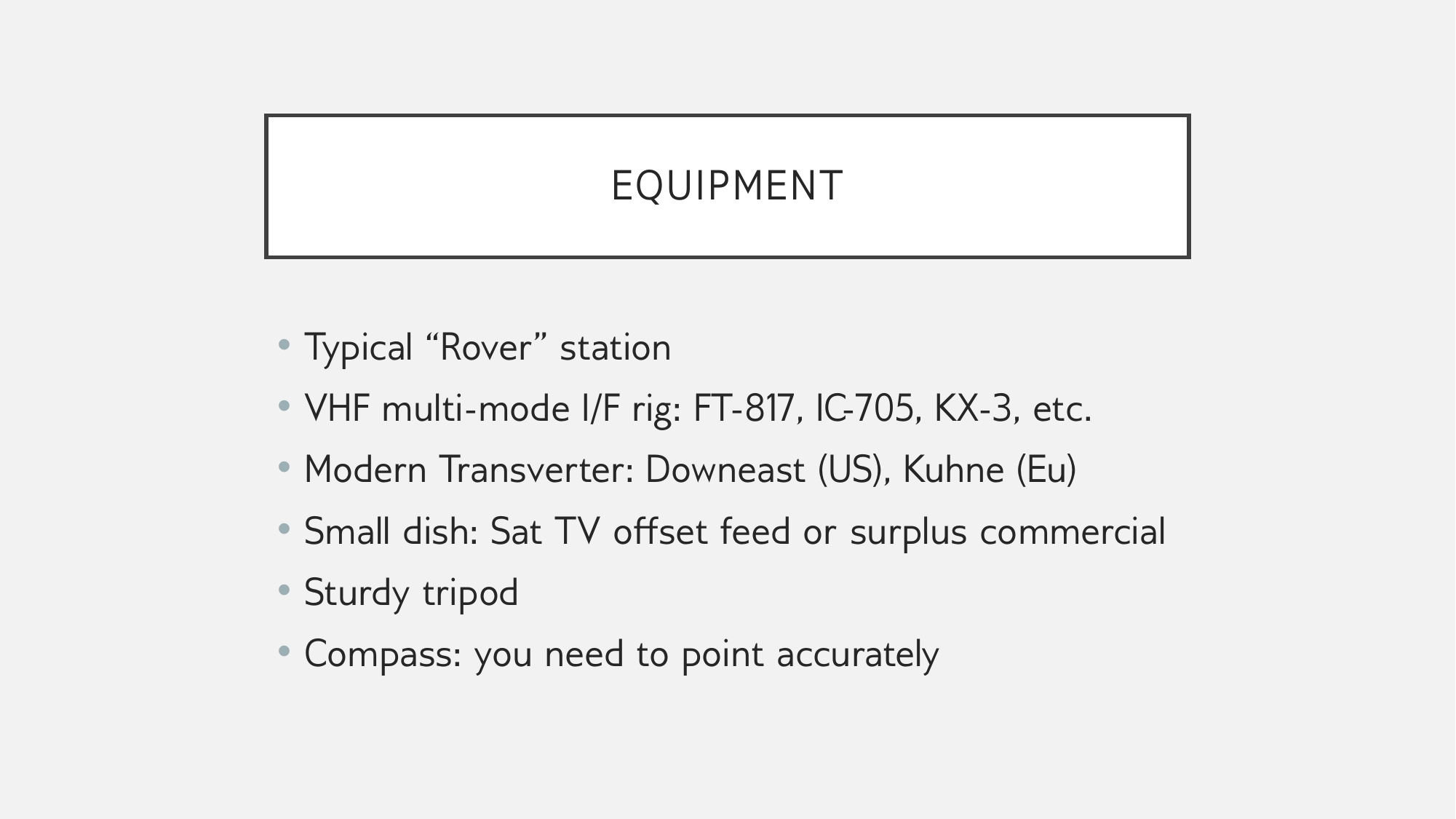

# Equipment
Typical “Rover” station
VHF multi-mode I/F rig: FT-817, IC-705, KX-3, etc.
Modern Transverter: Downeast (US), Kuhne (Eu)
Small dish: Sat TV offset feed or surplus commercial
Sturdy tripod
Compass: you need to point accurately